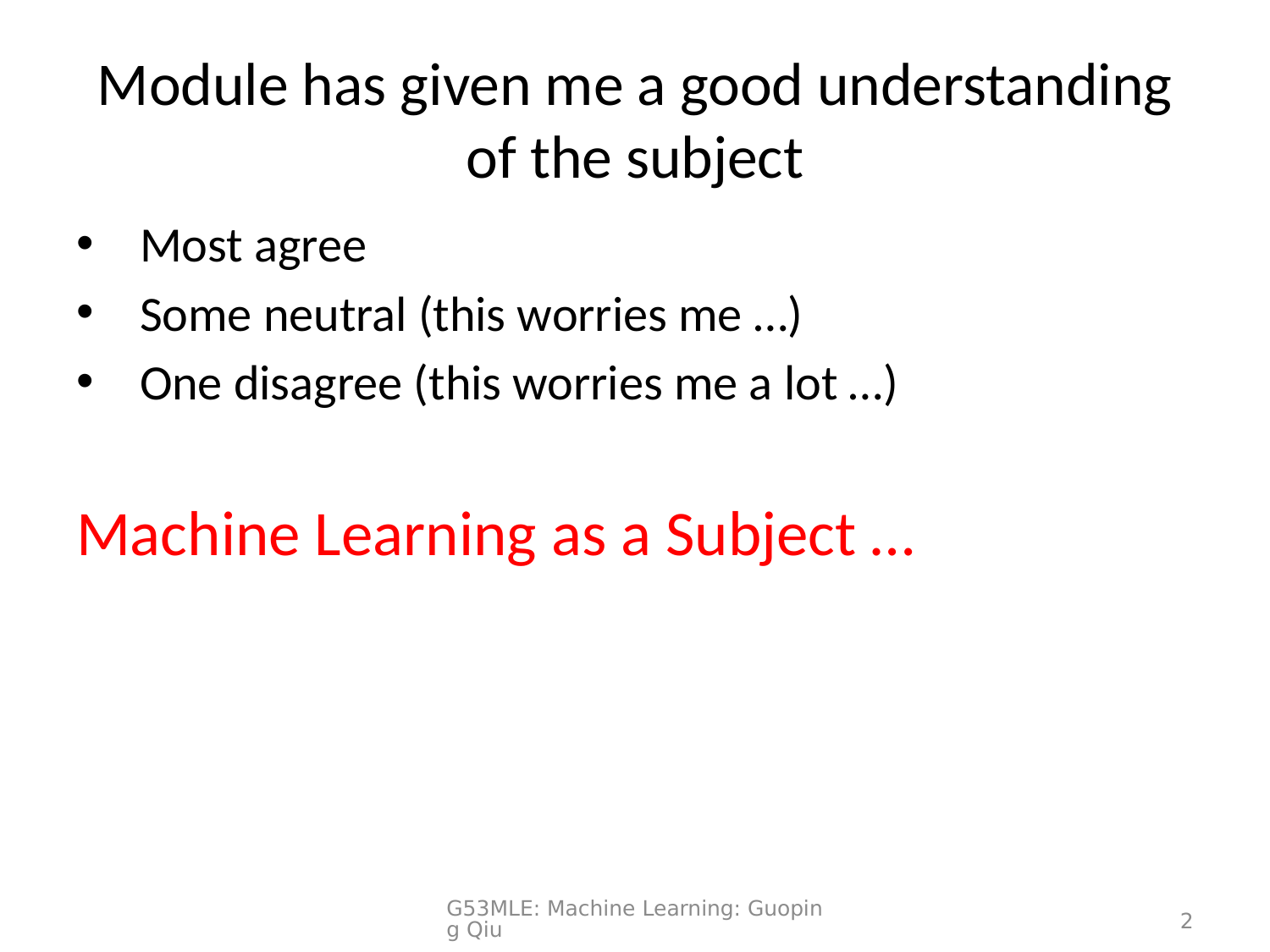

# Module has given me a good understanding of the subject
Most agree
Some neutral (this worries me …)
One disagree (this worries me a lot …)

Machine Learning as a Subject …

G53MLE: Machine Learning: Guoping Qiu

2